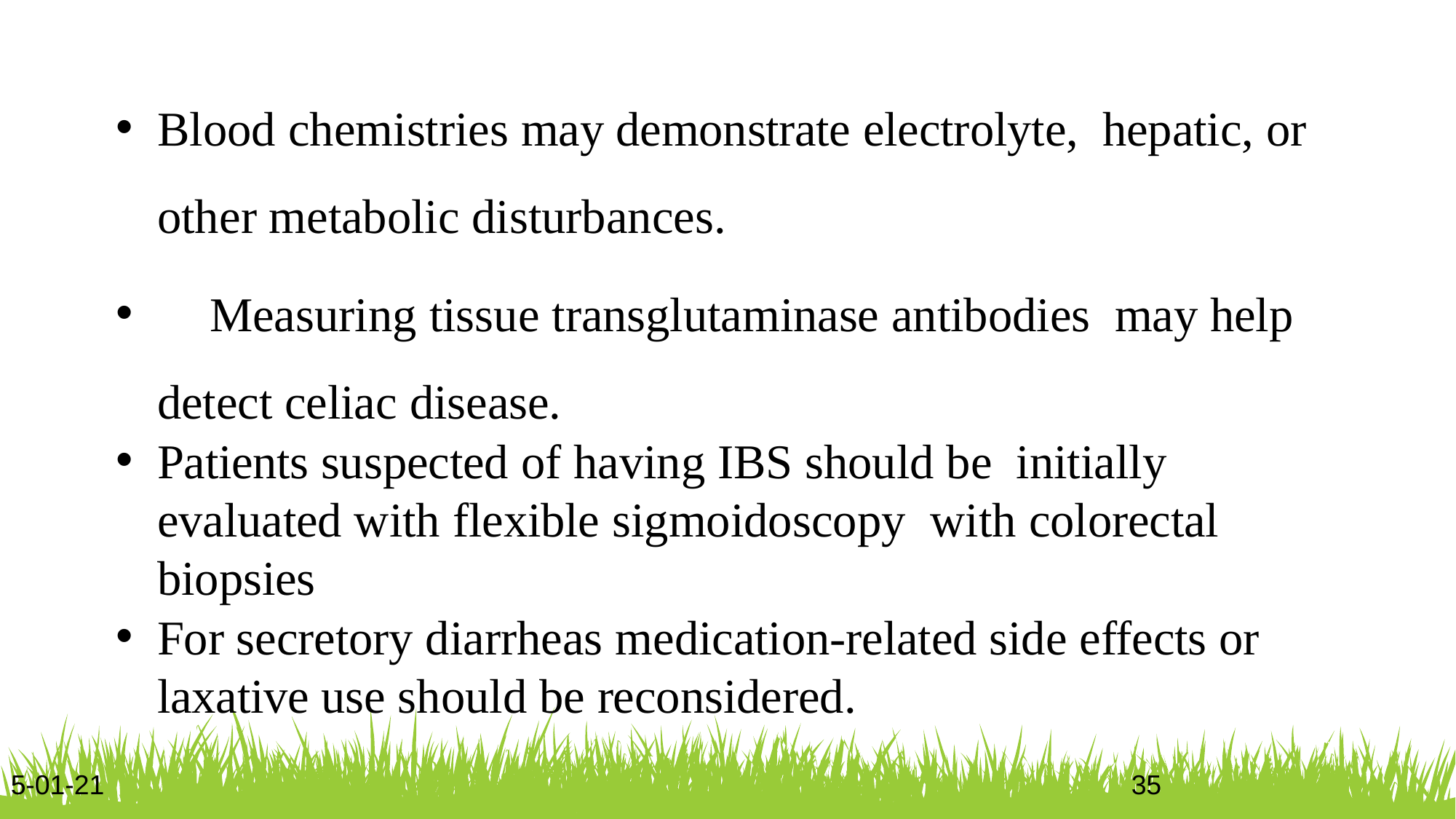

Blood chemistries may demonstrate electrolyte,  hepatic, or other metabolic disturbances.
	Measuring tissue transglutaminase antibodies  may help detect celiac disease.
Patients suspected of having IBS should be  initially evaluated with flexible sigmoidoscopy  with colorectal biopsies
For secretory diarrheas medication-related side effects or
laxative use should be reconsidered.

5-01-21
35